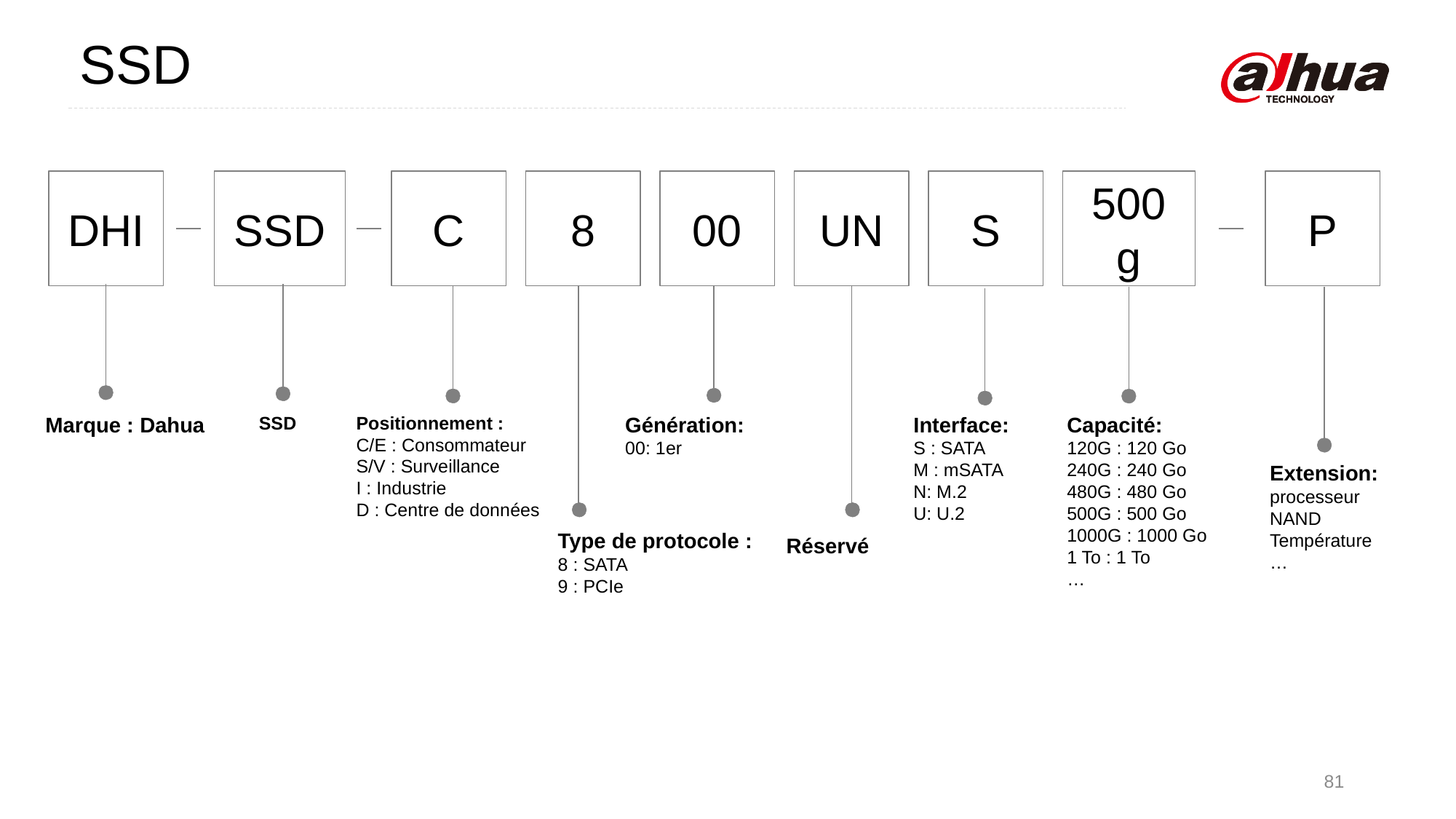

SSD
DHI
SSD
C
8
00
UN
S
500 g
P

Marque : Dahua
Génération:
00: 1er
SSD
Positionnement :
C/E : Consommateur
S/V : Surveillance
I : Industrie
D : Centre de données
Interface:
S : SATA
M : mSATA
N: M.2
U: U.2
Capacité:
120G : 120 Go
240G : 240 Go
480G : 480 Go
500G : 500 Go
1000G : 1000 Go
1 To : 1 To
…
Extension:
processeur
NAND
Température
…

Type de protocole :
8 : SATA
9 : PCIe
Réservé
81